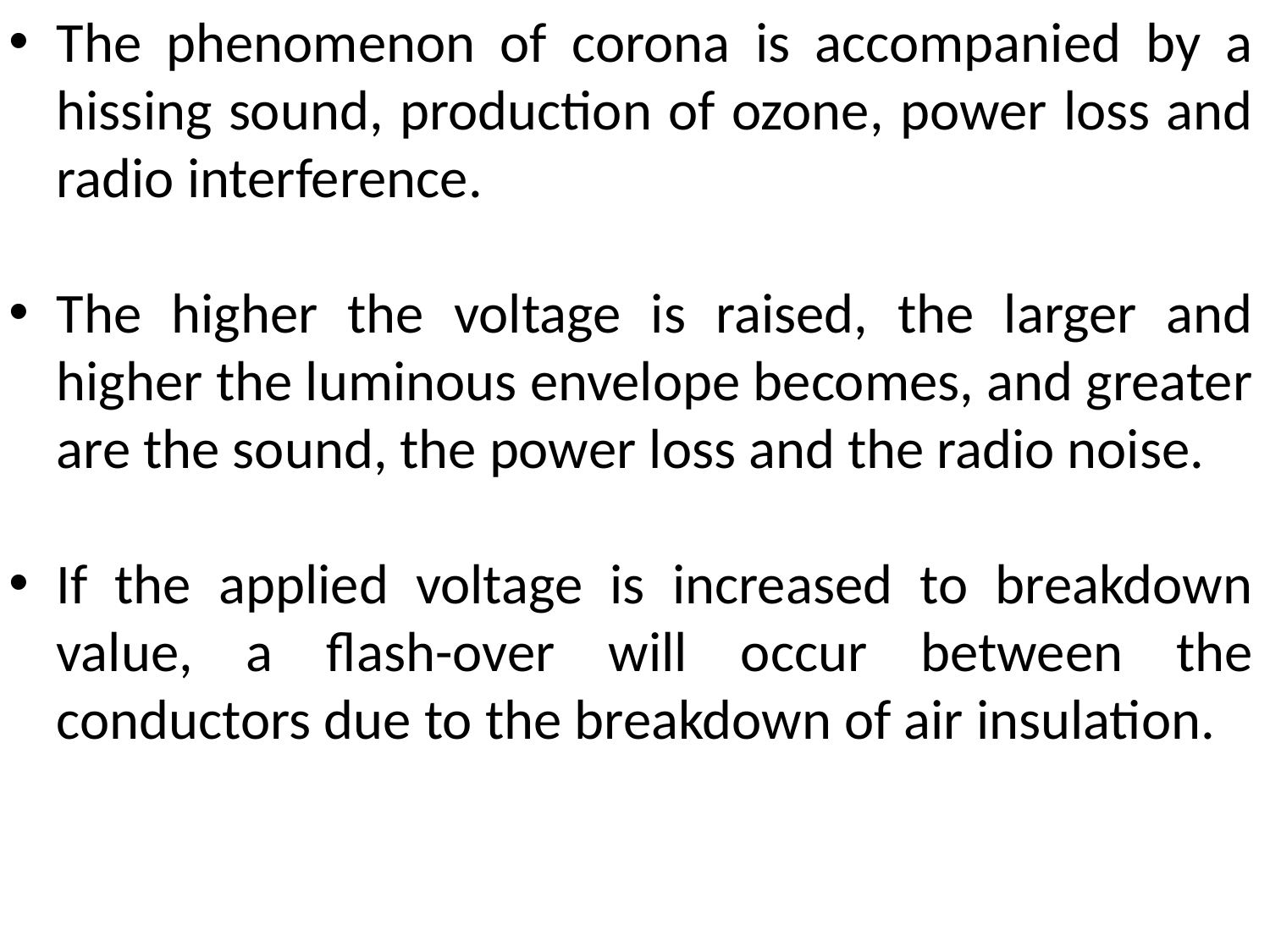

The phenomenon of corona is accompanied by a hissing sound, production of ozone, power loss and radio interference.

The higher the voltage is raised, the larger and higher the luminous envelope becomes, and greater are the sound, the power loss and the radio noise.

If the applied voltage is increased to breakdown value, a flash-over will occur between the conductors due to the breakdown of air insulation.